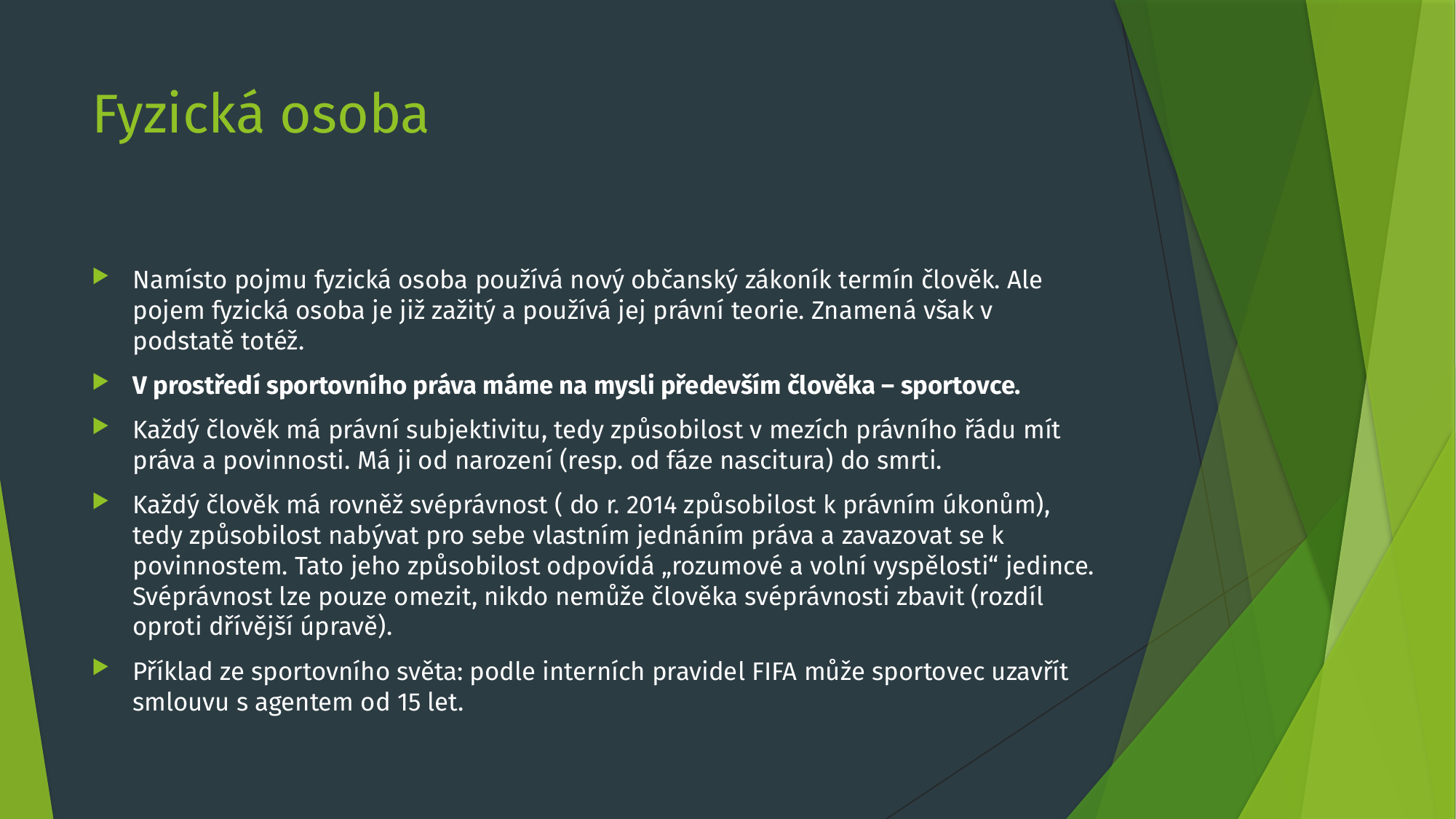

# Fyzická osoba
Namísto pojmu fyzická osoba používá nový občanský zákoník termín člověk. Ale pojem fyzická osoba je již zažitý a používá jej právní teorie. Znamená však v podstatě totéž.
V prostředí sportovního práva máme na mysli především člověka – sportovce.
Každý člověk má právní subjektivitu, tedy způsobilost v mezích právního řádu mít práva a povinnosti. Má ji od narození (resp. od fáze nascitura) do smrti.
Každý člověk má rovněž svéprávnost ( do r. 2014 způsobilost k právním úkonům), tedy způsobilost nabývat pro sebe vlastním jednáním práva a zavazovat se k povinnostem. Tato jeho způsobilost odpovídá „rozumové a volní vyspělosti“ jedince. Svéprávnost lze pouze omezit, nikdo nemůže člověka svéprávnosti zbavit (rozdíl oproti dřívější úpravě).
Příklad ze sportovního světa: podle interních pravidel FIFA může sportovec uzavřít smlouvu s agentem od 15 let.